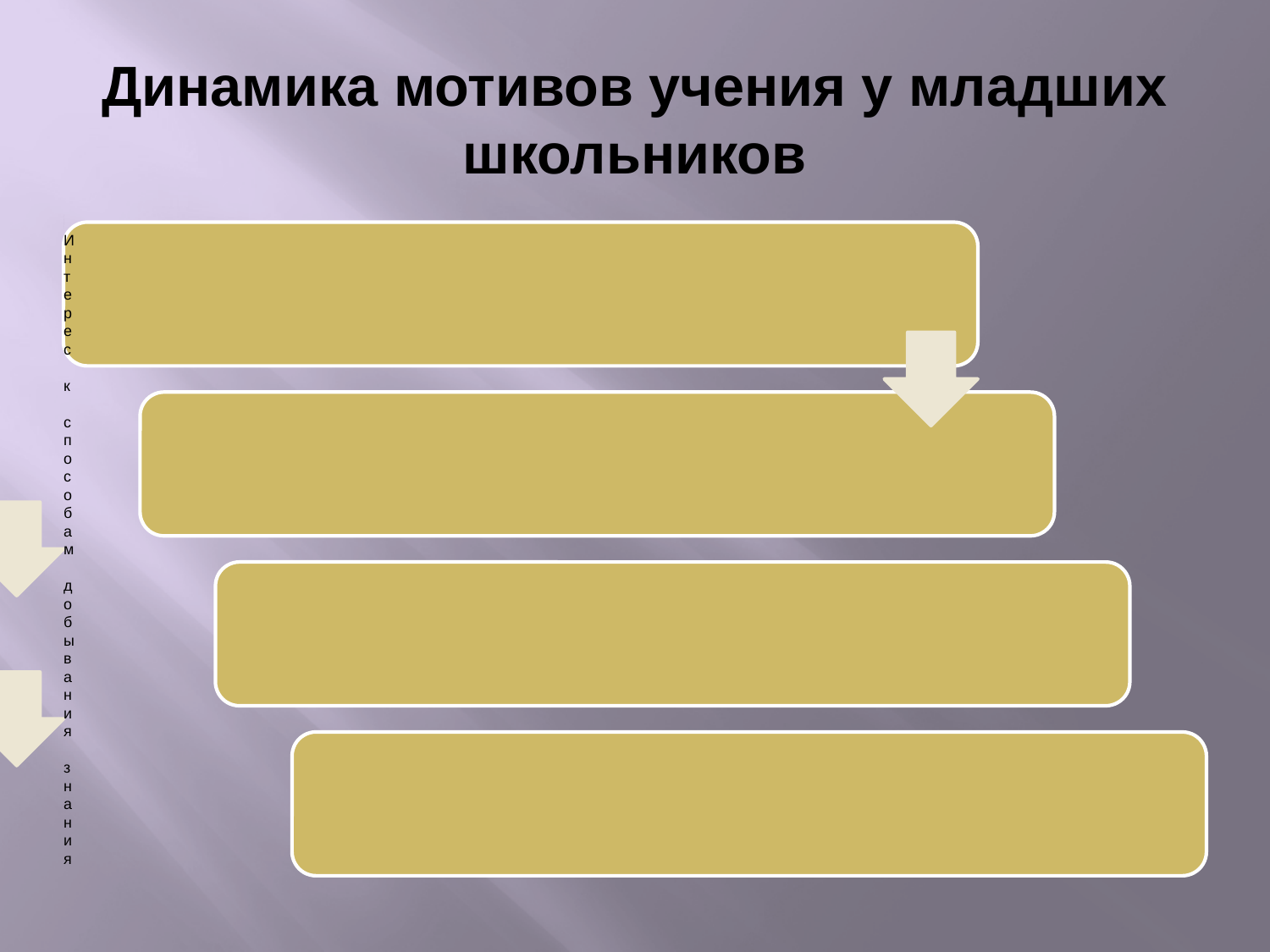

# Динамика мотивов учения у младших школьников
Интерес к процессу и содержанию учения
Интерес к способам добывания знания